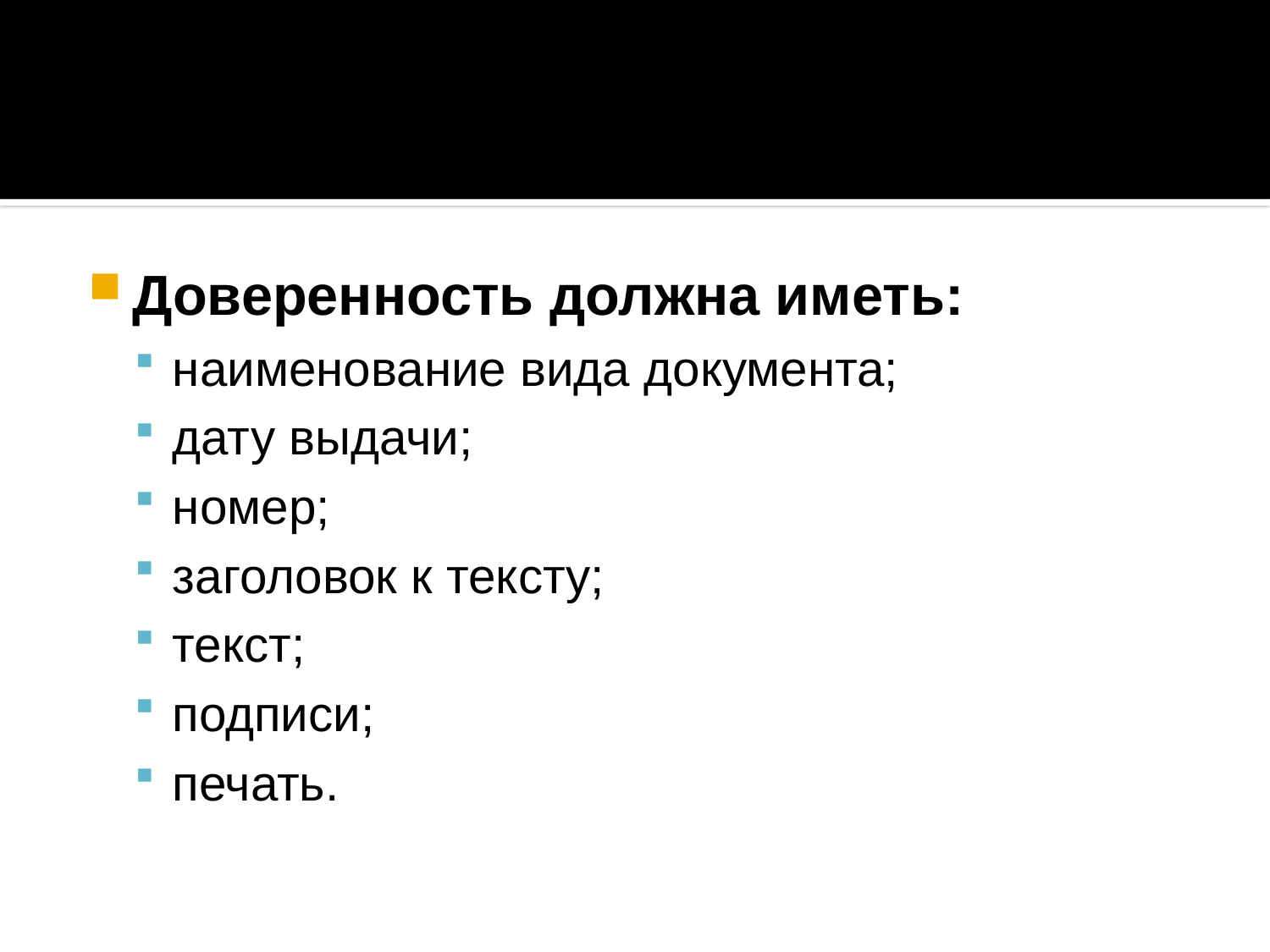

#
Доверенность должна иметь:
наименование вида документа;
дату выдачи;
номер;
заголовок к тексту;
текст;
подписи;
печать.